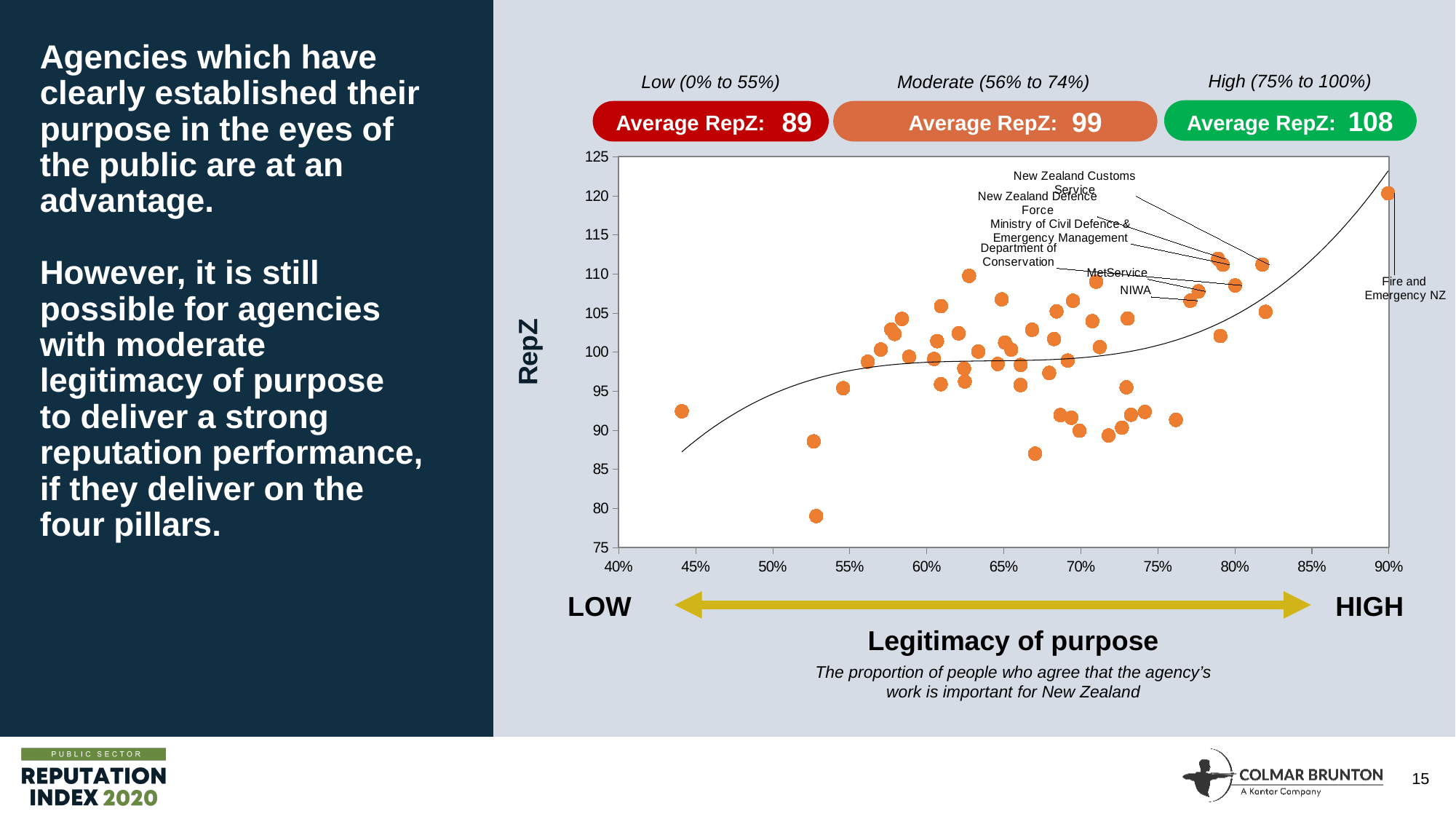

# Agencies which have clearly established their purpose in the eyes of the public are at an advantage. However, it is still possible for agencies with moderate legitimacy of purpose to deliver a strong reputation performance, if they deliver on the four pillars.
High (75% to 100%)
Low (0% to 55%)
Moderate (56% to 74%)
                     108
89
                        99
Average RepZ:
Average RepZ:
Average RepZ:

### Chart

| Category |  |
|---|---|
LOW
HIGH
Legitimacy of purpose
The proportion of people who agree that the agency’s
work is important for New Zealand